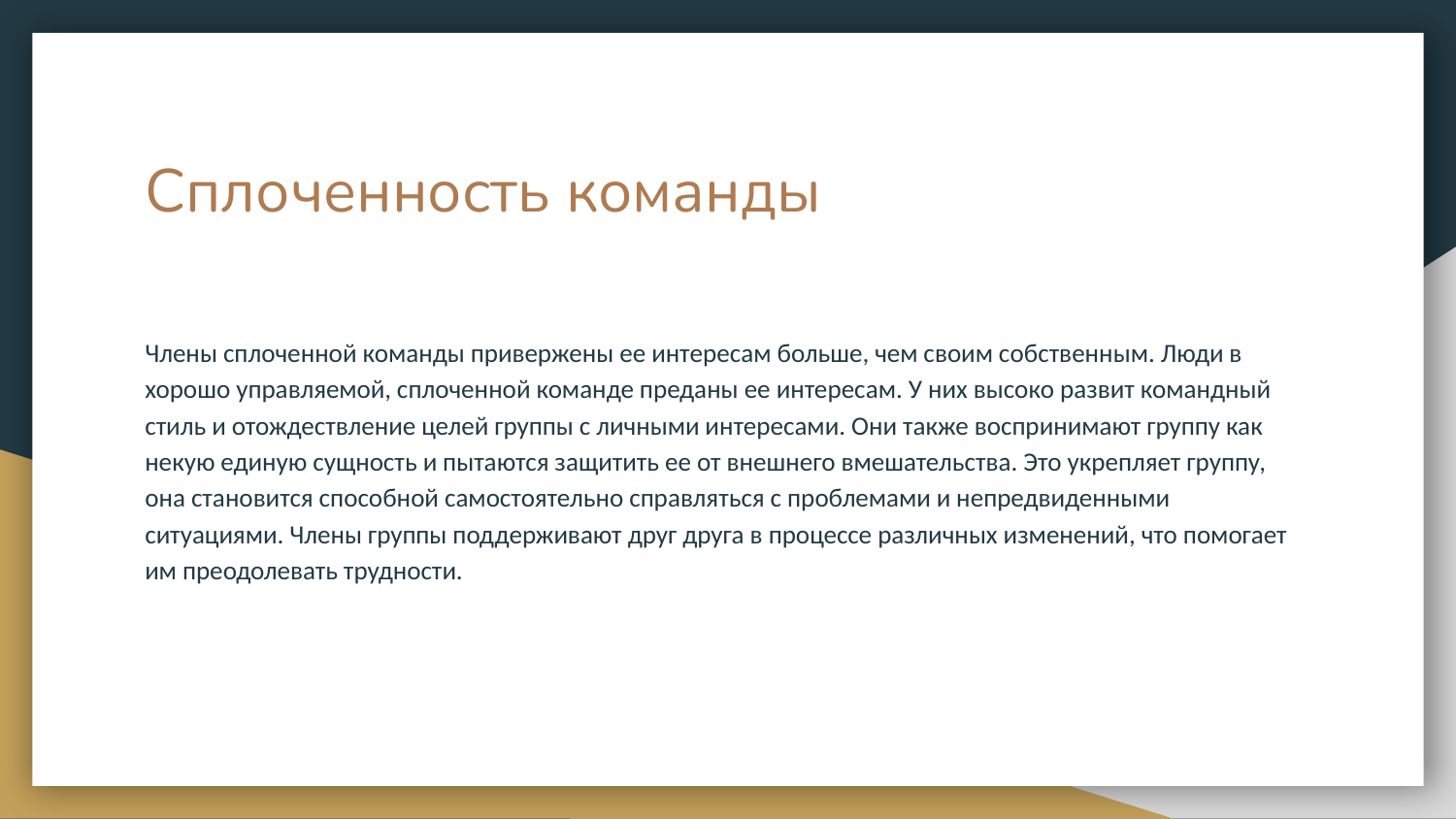

# Сплоченность команды
Члены сплоченной команды привержены ее интересам больше, чем своим собственным. Люди в хорошо управляемой, сплоченной команде преданы ее интересам. У них высоко развит командный стиль и отождествление целей группы с личными интересами. Они также воспринимают группу как некую единую сущность и пытаются защитить ее от внешнего вмешательства. Это укрепляет группу, она становится способной самостоятельно справляться с проблемами и непредвиденными ситуациями. Члены группы поддерживают друг друга в процессе различных изменений, что помогает им преодолевать трудности.